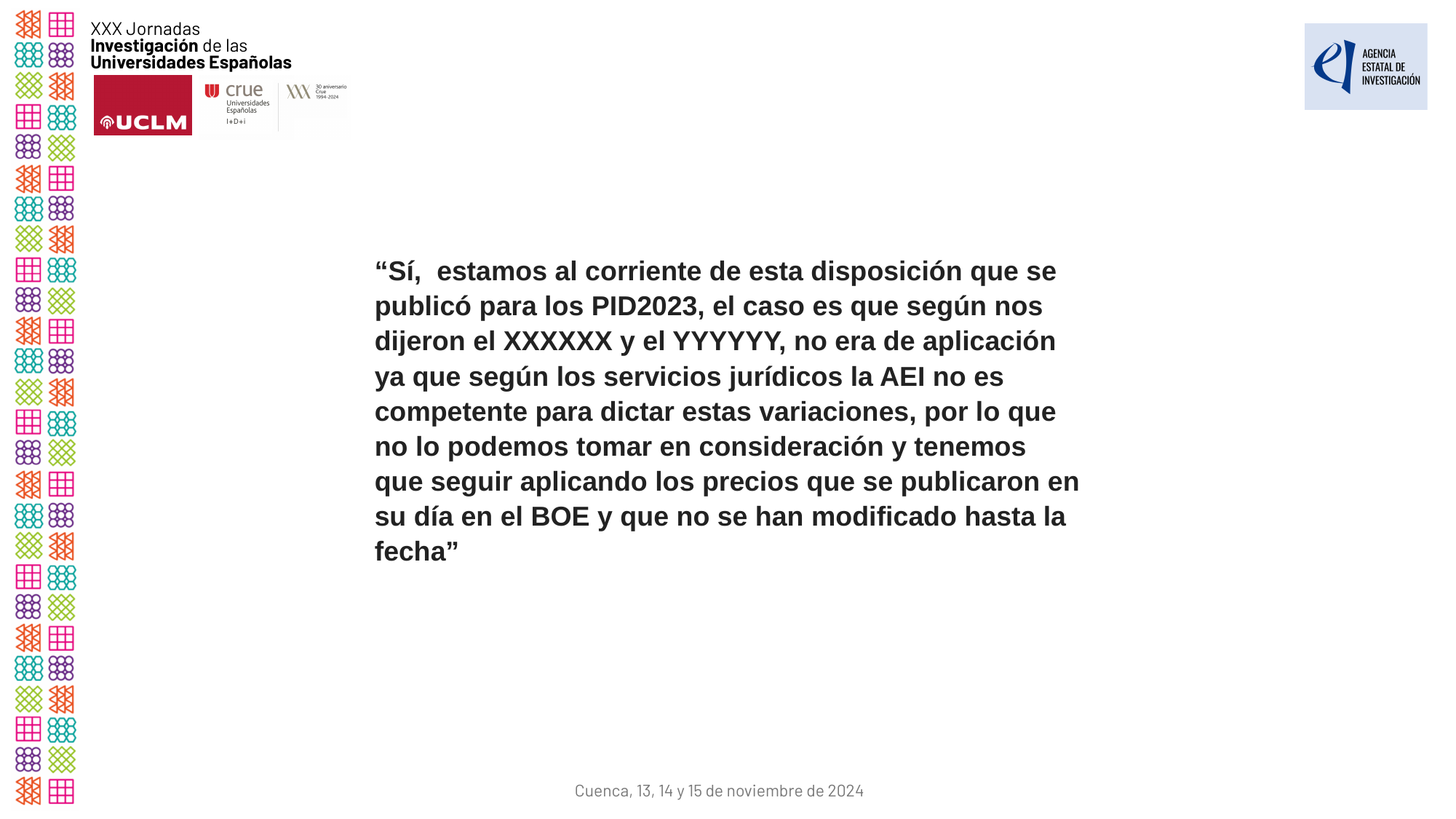

“Sí,  estamos al corriente de esta disposición que se publicó para los PID2023, el caso es que según nos dijeron el XXXXXX y el YYYYYY, no era de aplicación ya que según los servicios jurídicos la AEI no es competente para dictar estas variaciones, por lo que no lo podemos tomar en consideración y tenemos que seguir aplicando los precios que se publicaron en su día en el BOE y que no se han modificado hasta la fecha”
Cuenca, 13, 14 y 15 de noviembre de 2024